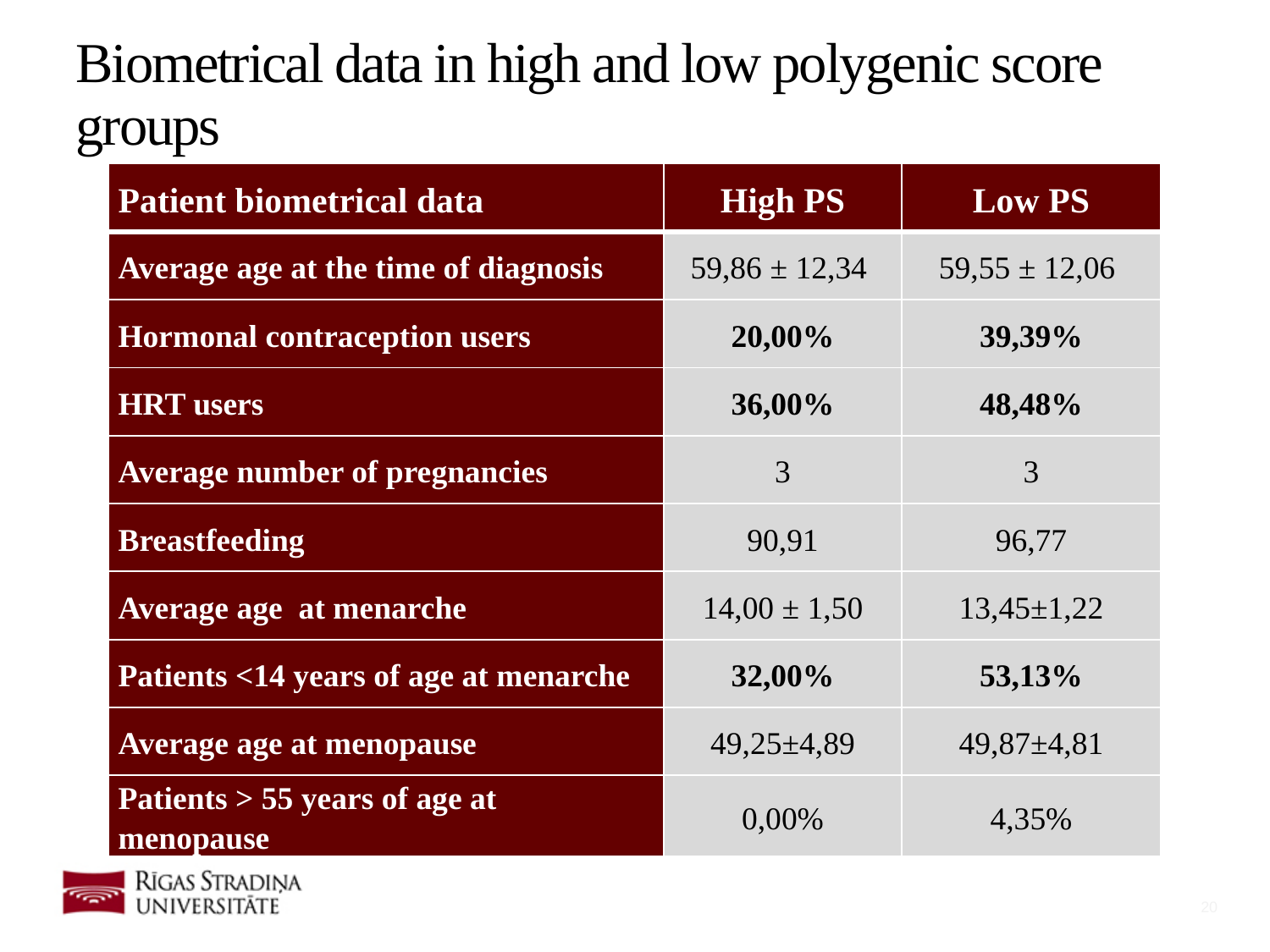

Biometrical data in high and low polygenic score groups
| Patient biometrical data | High PS | Low PS |
| --- | --- | --- |
| Average age at the time of diagnosis | 59,86 ± 12,34 | 59,55 ± 12,06 |
| Hormonal contraception users | 20,00% | 39,39% |
| HRT users | 36,00% | 48,48% |
| Average number of pregnancies | 3 | 3 |
| Breastfeeding | 90,91 | 96,77 |
| Average age at menarche | 14,00 ± 1,50 | 13,45±1,22 |
| Patients <14 years of age at menarche | 32,00% | 53,13% |
| Average age at menopause | 49,25±4,89 | 49,87±4,81 |
| Patients > 55 years of age at menopause | 0,00% | 4,35% |